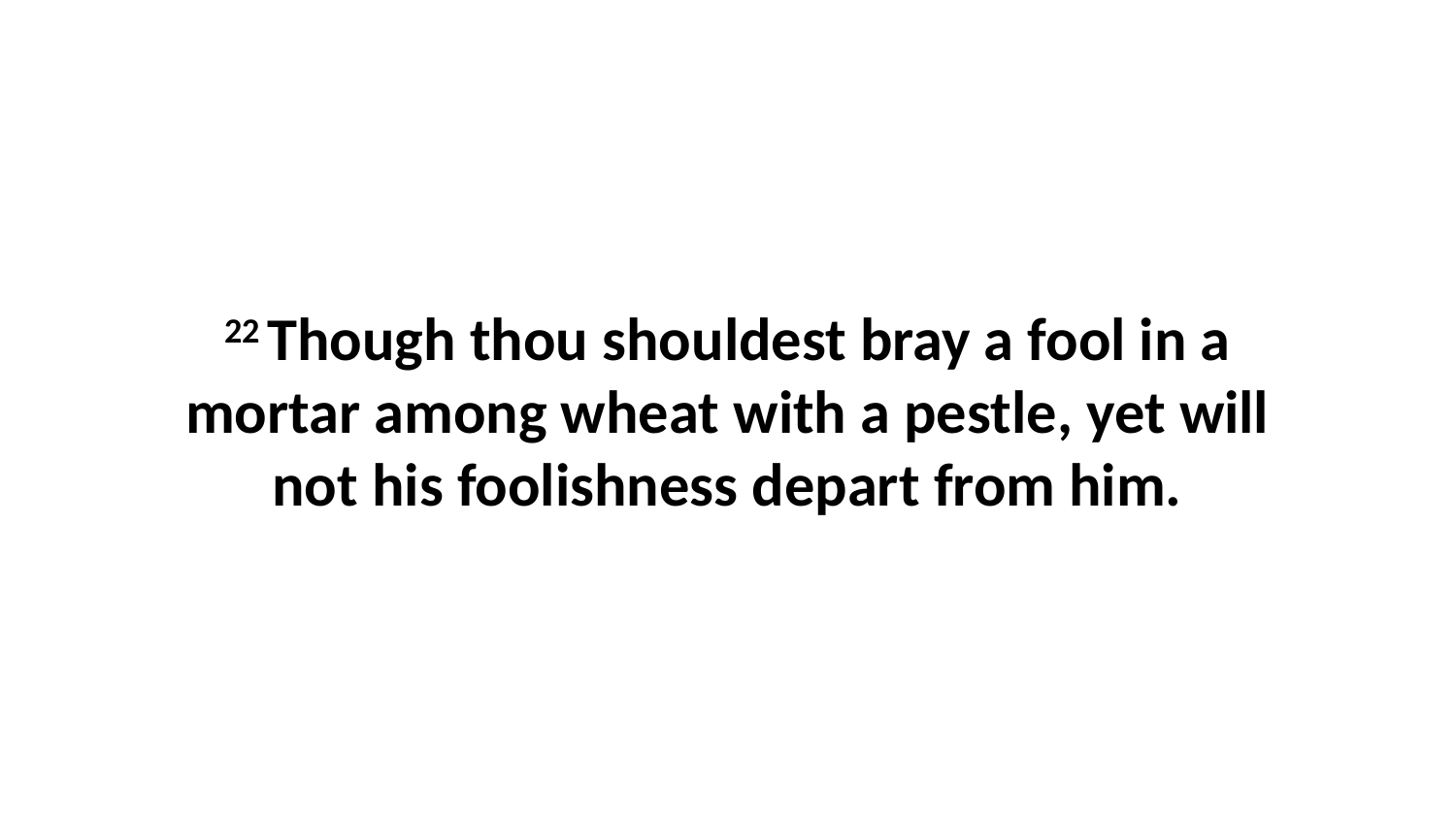

22 Though thou shouldest bray a fool in a mortar among wheat with a pestle, yet will not his foolishness depart from him.